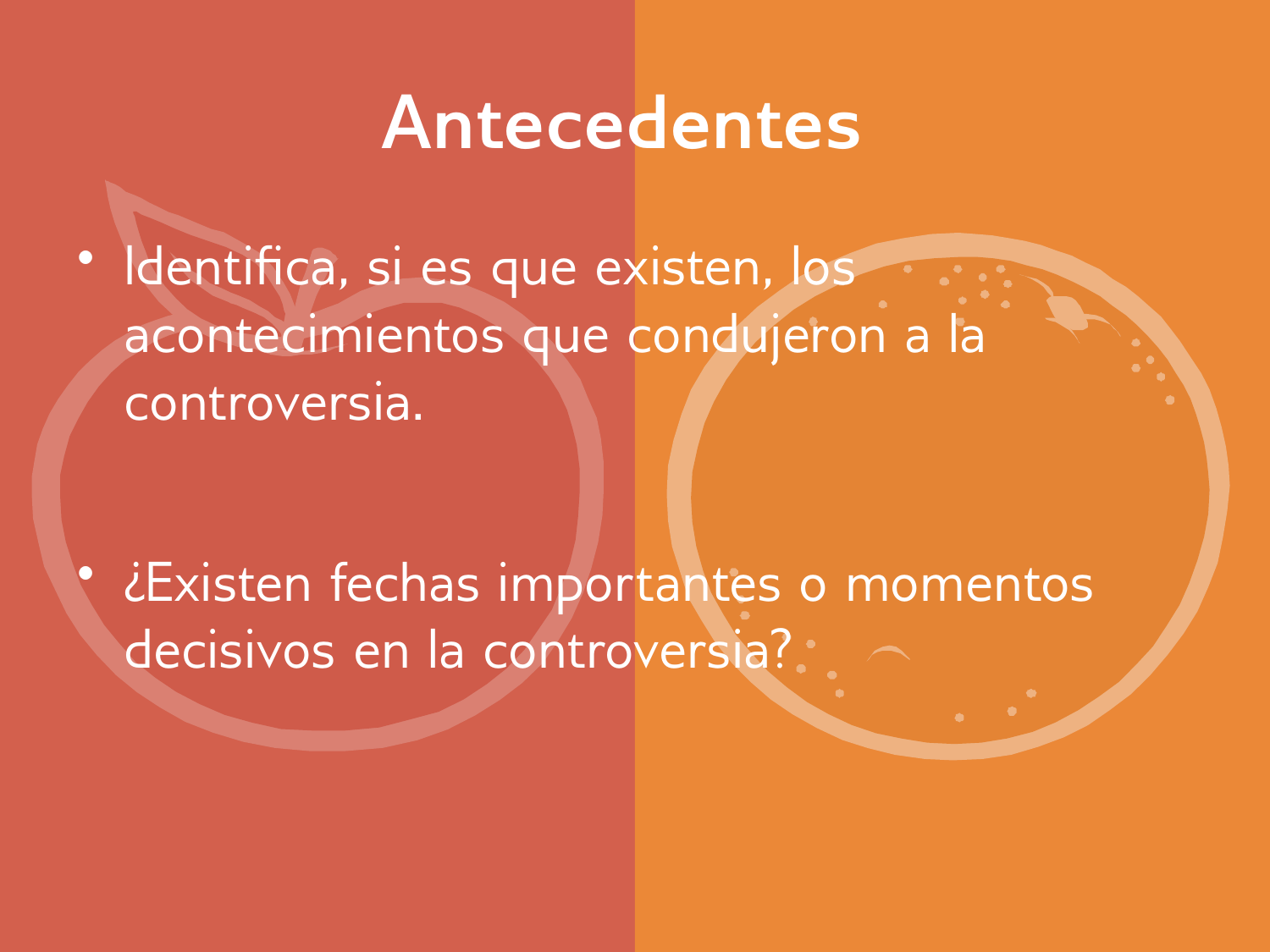

# Antecedentes
Identifica, si es que existen, los acontecimientos que condujeron a la controversia.
¿Existen fechas importantes o momentos decisivos en la controversia?